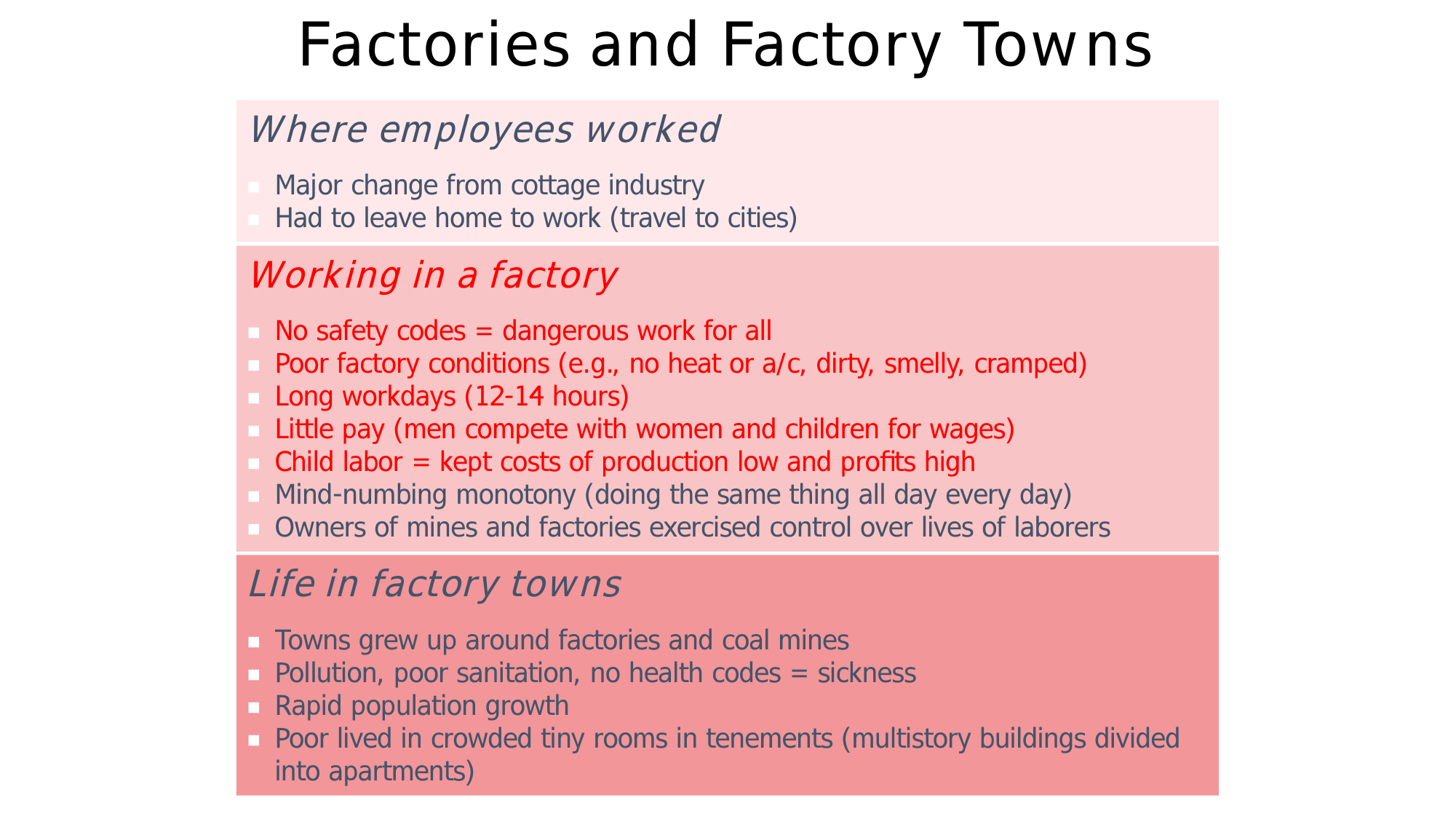

Factories and Factory Towns

Where employees worked
Major change from cottage industry
Had to leave home to work (travel to cities)
Working in a factory
No safety codes = dangerous work for all
Poor factory conditions (e.g., no heat or a/c, dirty, smelly, cramped)
Long workdays (12-14 hours)
Little pay (men compete with women and children for wages)
Child labor = kept costs of production low and profits high
Mind-numbing monotony (doing the same thing all day every day)
Owners of mines and factories exercised control over lives of laborers
Life in factory towns
Towns grew up around factories and coal mines
Pollution, poor sanitation, no health codes = sickness
Rapid population growth
Poor lived in crowded tiny rooms in tenements (multistory buildings divided into apartments)